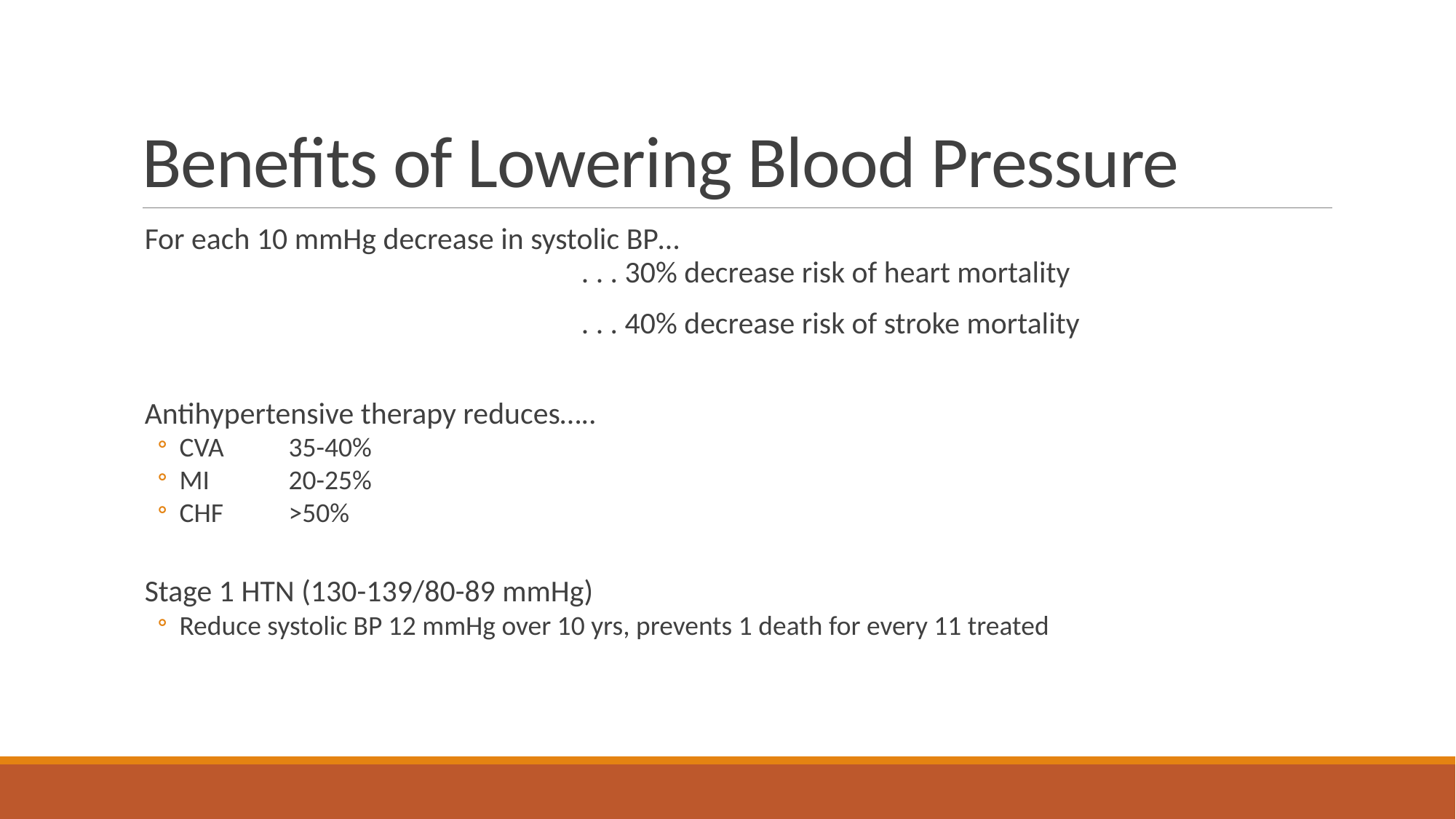

# Benefits of Lowering Blood Pressure
For each 10 mmHg decrease in systolic BP…
				. . . 30% decrease risk of heart mortality
					. . . 40% decrease risk of stroke mortality

Antihypertensive therapy reduces…..
CVA	35-40%
MI	20-25%
CHF	>50%
Stage 1 HTN (130-139/80-89 mmHg)
Reduce systolic BP 12 mmHg over 10 yrs, prevents 1 death for every 11 treated